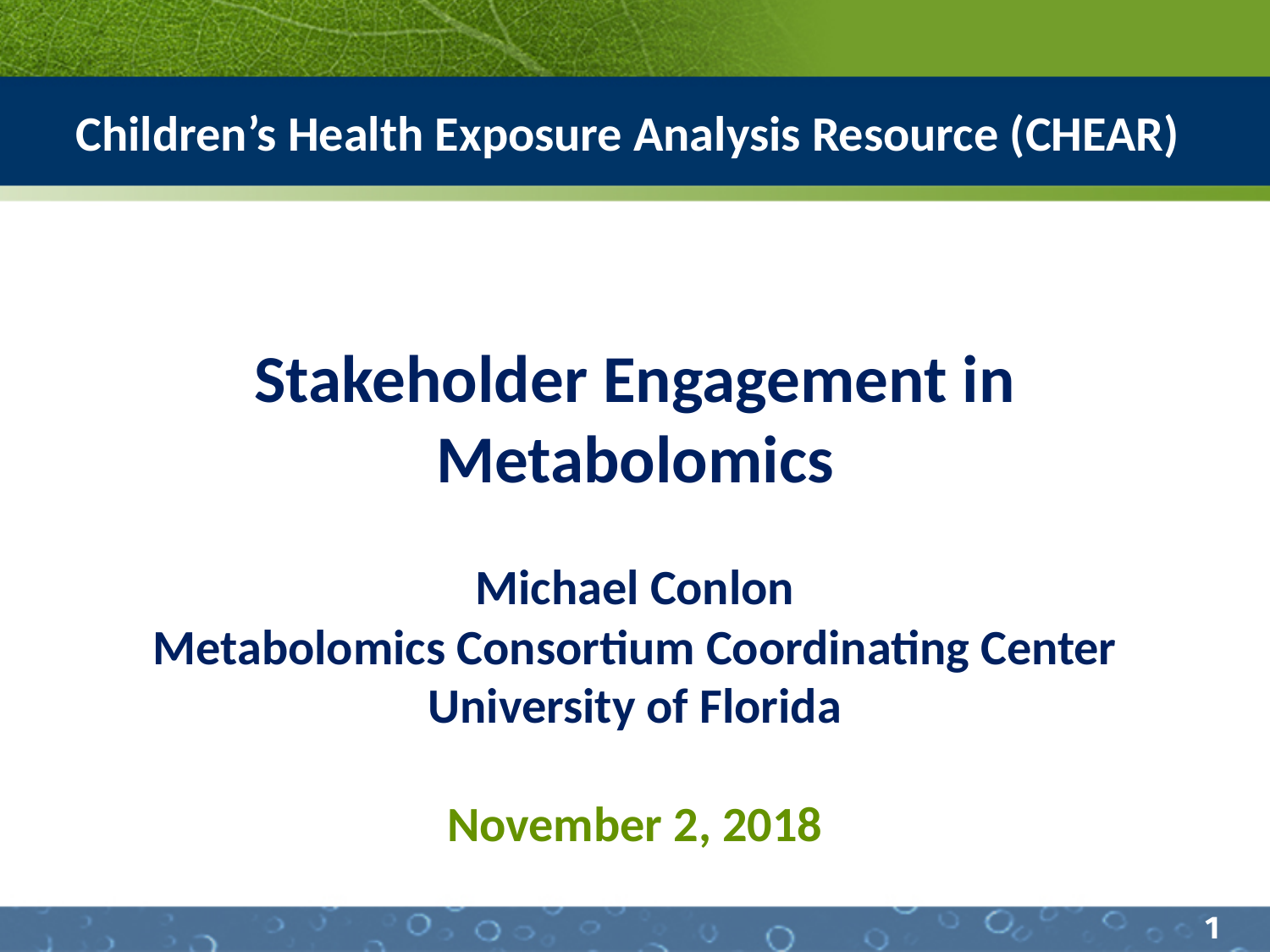

Children’s Health Exposure Analysis Resource (CHEAR)

Stakeholder Engagement in Metabolomics

Michael Conlon
Metabolomics Consortium Coordinating Center
University of Florida

November 2, 2018
1